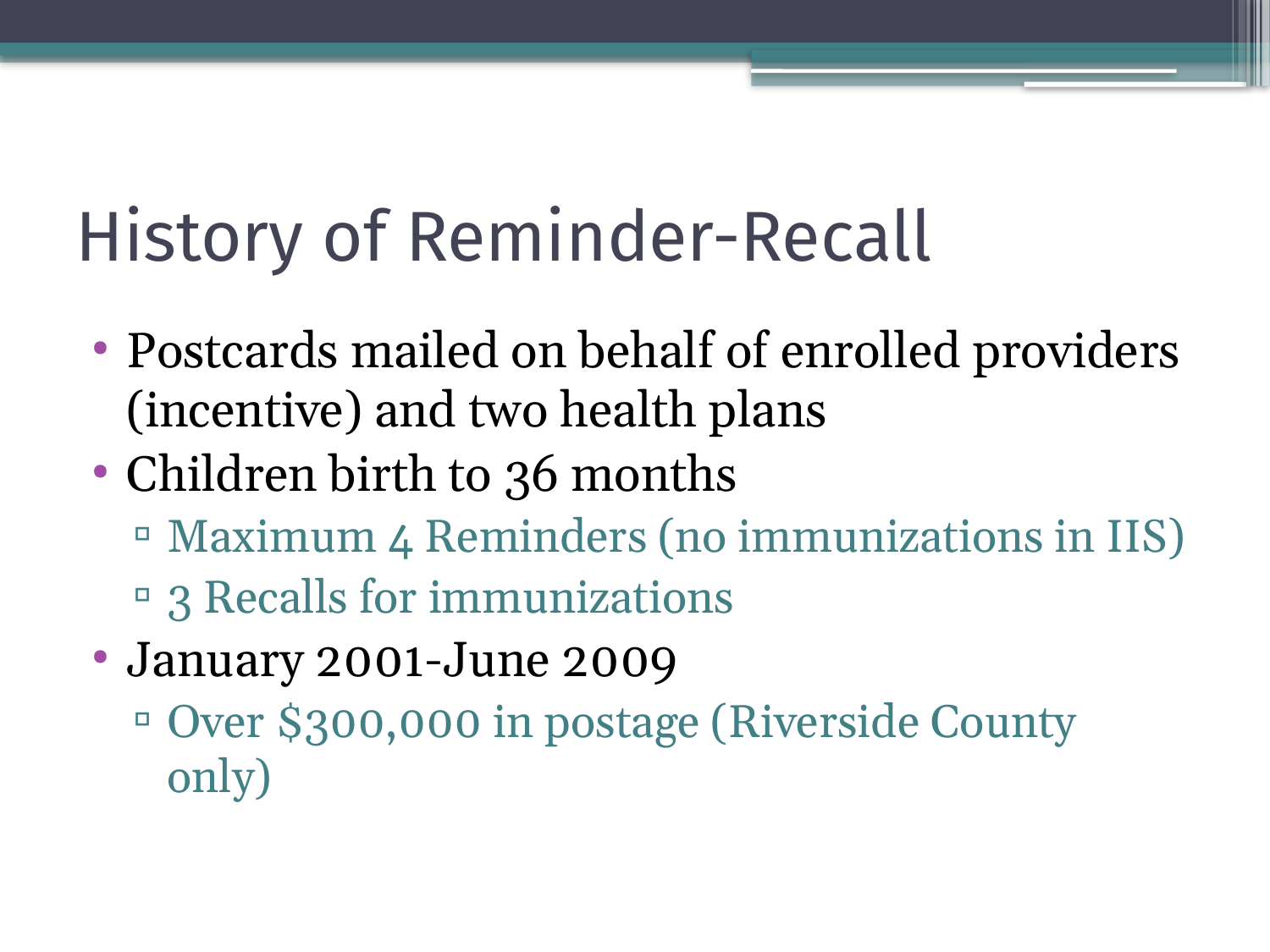

# History of Reminder-Recall
Postcards mailed on behalf of enrolled providers (incentive) and two health plans
Children birth to 36 months
Maximum 4 Reminders (no immunizations in IIS)
3 Recalls for immunizations
January 2001-June 2009
Over $300,000 in postage (Riverside County only)